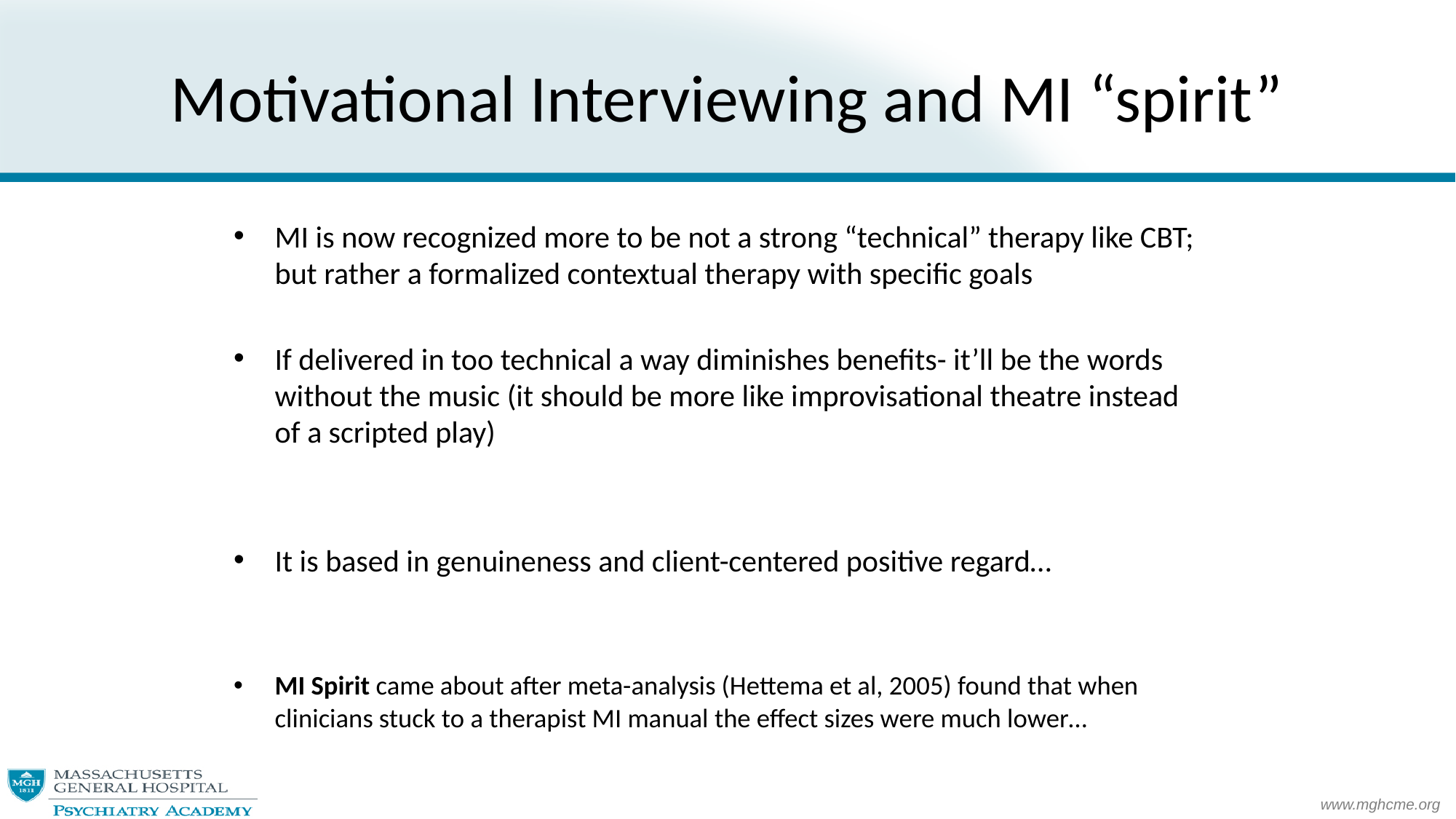

# Motivational Interviewing and MI “spirit”
MI is now recognized more to be not a strong “technical” therapy like CBT; but rather a formalized contextual therapy with specific goals

If delivered in too technical a way diminishes benefits- it’ll be the words without the music (it should be more like improvisational theatre instead of a scripted play)

It is based in genuineness and client-centered positive regard…

MI Spirit came about after meta-analysis (Hettema et al, 2005) found that when clinicians stuck to a therapist MI manual the effect sizes were much lower…